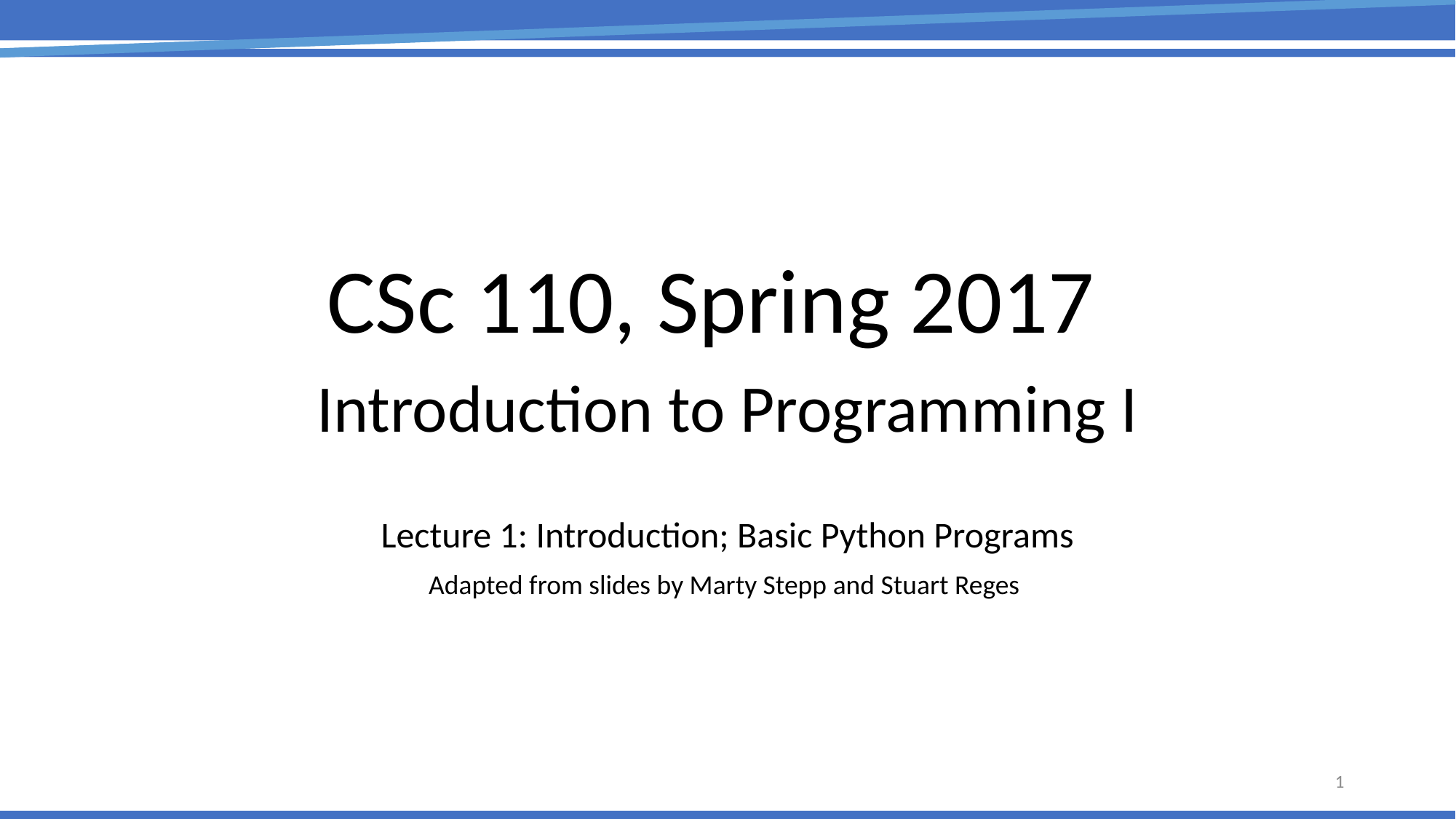

# CSc 110, Spring 2017
Introduction to Programming I

Lecture 1: Introduction; Basic Python Programs
Adapted from slides by Marty Stepp and Stuart Reges

1